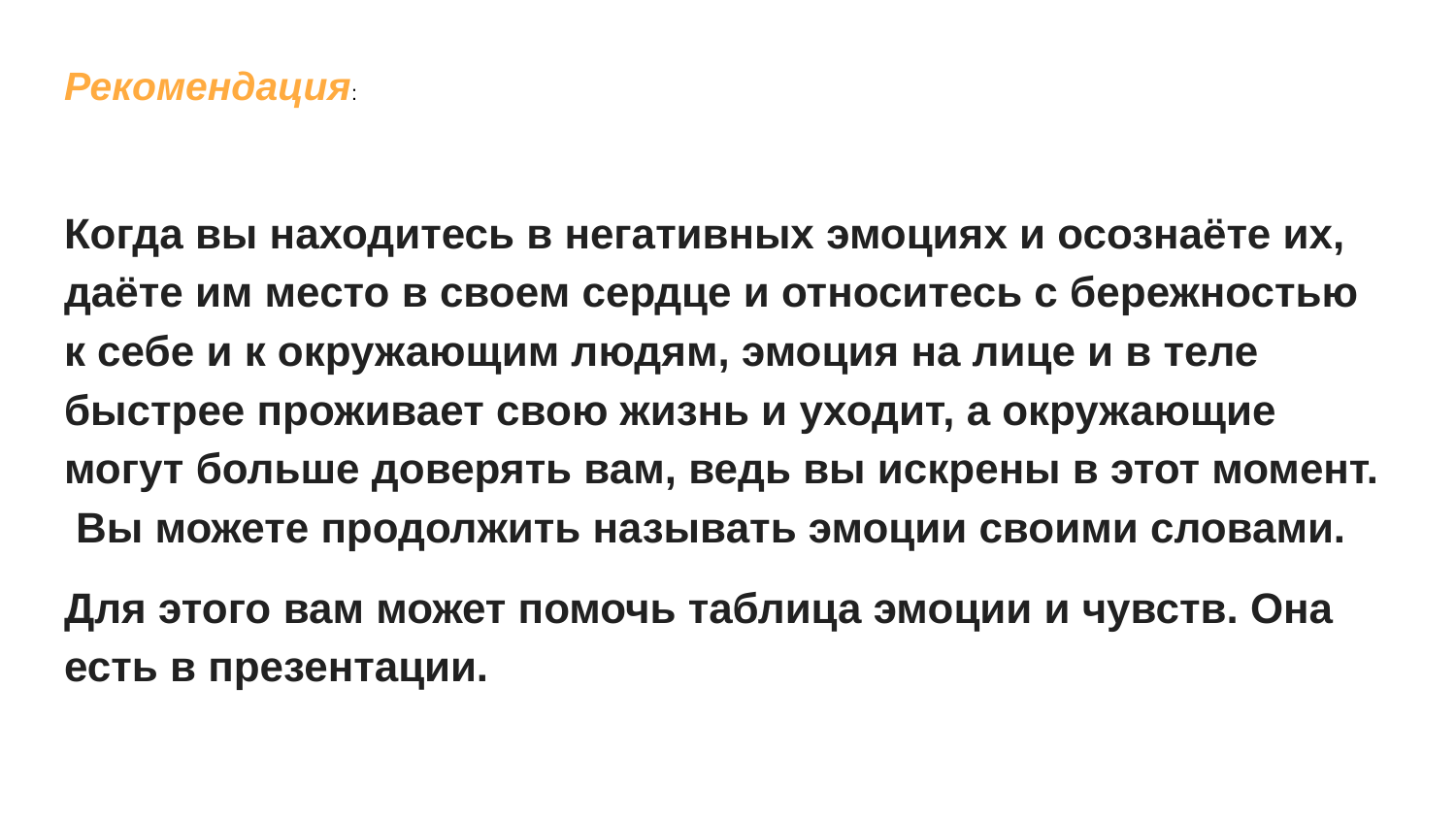

# Рекомендация:
Когда вы находитесь в негативных эмоциях и осознаёте их, даёте им место в своем сердце и относитесь с бережностью к себе и к окружающим людям, эмоция на лице и в теле быстрее проживает свою жизнь и уходит, а окружающие могут больше доверять вам, ведь вы искрены в этот момент.  Вы можете продолжить называть эмоции своими словами.
Для этого вам может помочь таблица эмоции и чувств. Она есть в презентации.